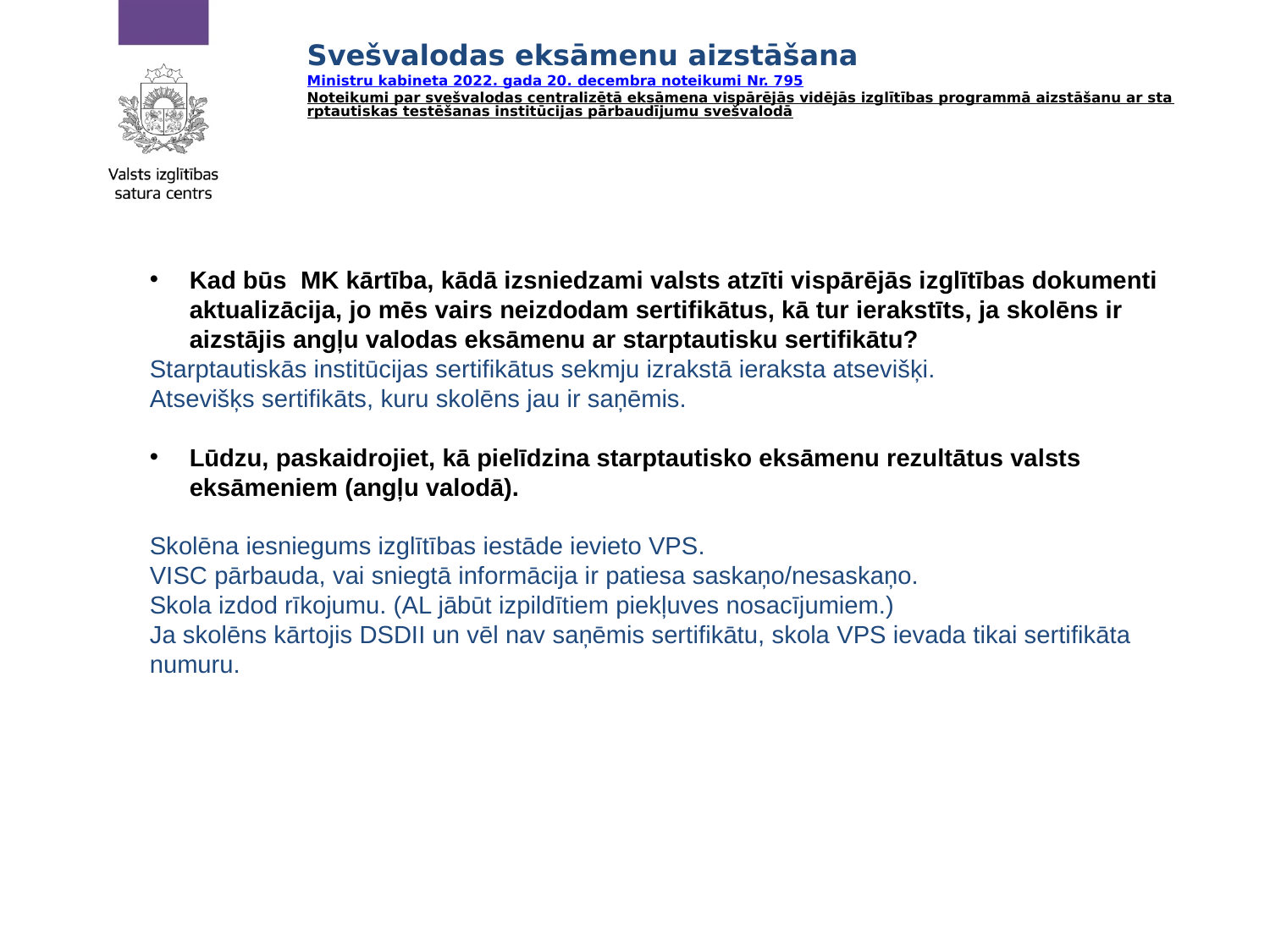

# Svešvalodas eksāmenu aizstāšana Ministru kabineta 2022. gada 20. decembra noteikumi Nr. 795 Noteikumi par svešvalodas centralizētā eksāmena vispārējās vidējās izglītības programmā aizstāšanu ar starptautiskas testēšanas institūcijas pārbaudījumu svešvalodā

Kad būs  MK kārtība, kādā izsniedzami valsts atzīti vispārējās izglītības dokumenti aktualizācija, jo mēs vairs neizdodam sertifikātus, kā tur ierakstīts, ja skolēns ir aizstājis angļu valodas eksāmenu ar starptautisku sertifikātu?
Starptautiskās institūcijas sertifikātus sekmju izrakstā ieraksta atsevišķi.
Atsevišķs sertifikāts, kuru skolēns jau ir saņēmis.

Lūdzu, paskaidrojiet, kā pielīdzina starptautisko eksāmenu rezultātus valsts eksāmeniem (angļu valodā).

Skolēna iesniegums izglītības iestāde ievieto VPS.
VISC pārbauda, vai sniegtā informācija ir patiesa saskaņo/nesaskaņo.
Skola izdod rīkojumu. (AL jābūt izpildītiem piekļuves nosacījumiem.)
Ja skolēns kārtojis DSDII un vēl nav saņēmis sertifikātu, skola VPS ievada tikai sertifikāta numuru.